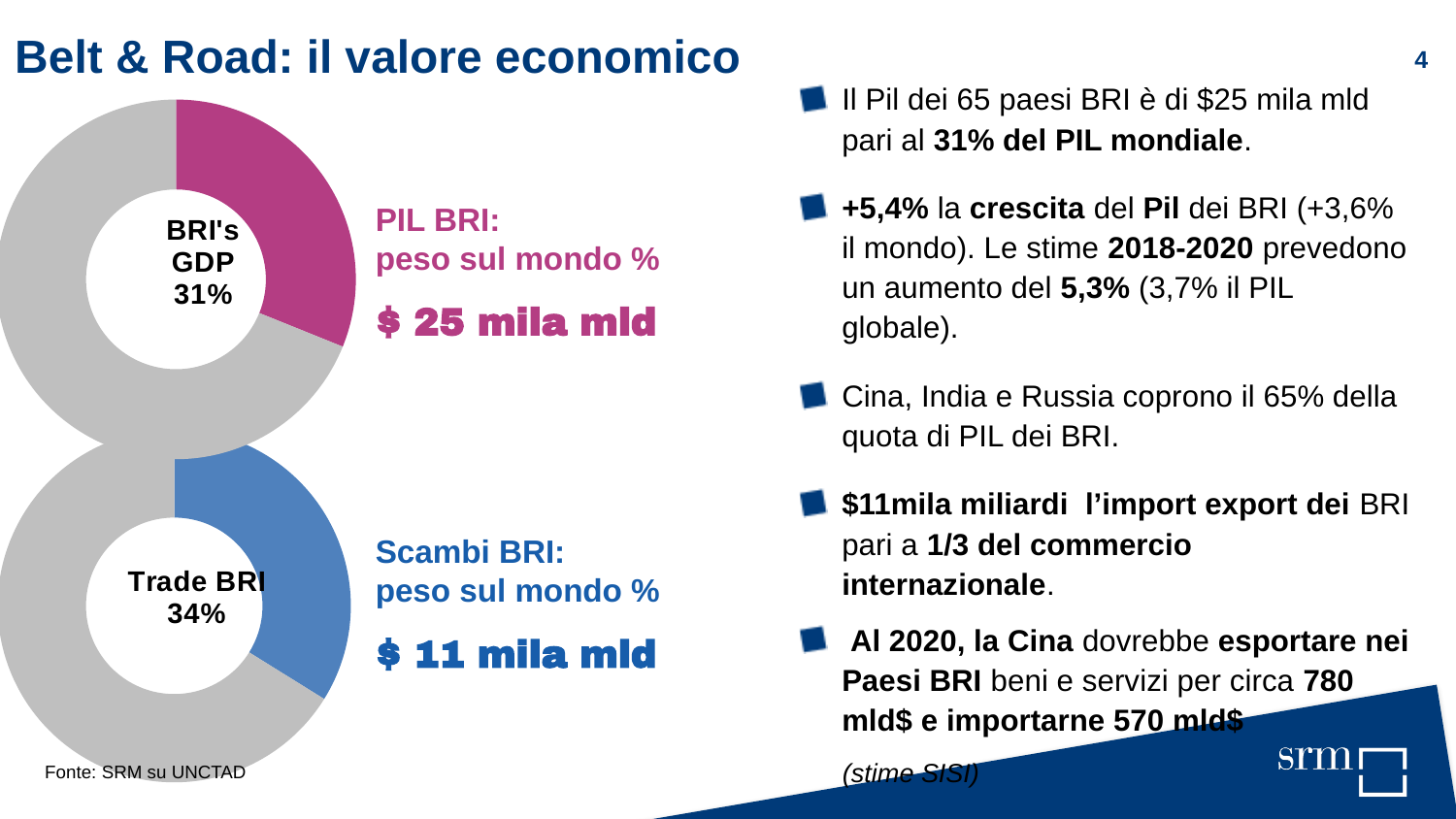

Belt & Road: il valore economico
Il Pil dei 65 paesi BRI è di $25 mila mld pari al 31% del PIL mondiale.
+5,4% la crescita del Pil dei BRI (+3,6% il mondo). Le stime 2018-2020 prevedono un aumento del 5,3% (3,7% il PIL globale).
Cina, India e Russia coprono il 65% della quota di PIL dei BRI.
$11mila miliardi  l’import export dei BRI pari a 1/3 del commercio internazionale.
 Al 2020, la Cina dovrebbe esportare nei Paesi BRI beni e servizi per circa 780 mld$ e importarne 570 mld$
(stime SISI)

### Chart

| Category |  |
|---|---|
| BRI's GDP | 24663.290000000008 |
| Others | 54617.64499999999 |
PIL BRI:
peso sul mondo %
$ 25 mila mld

### Chart

| Category |  |
|---|---|
| Trade BRI | 10820.0 |
| Others | 21143.0 |
Scambi BRI:
peso sul mondo %
$ 11 mila mld
Fonte: SRM su UNCTAD